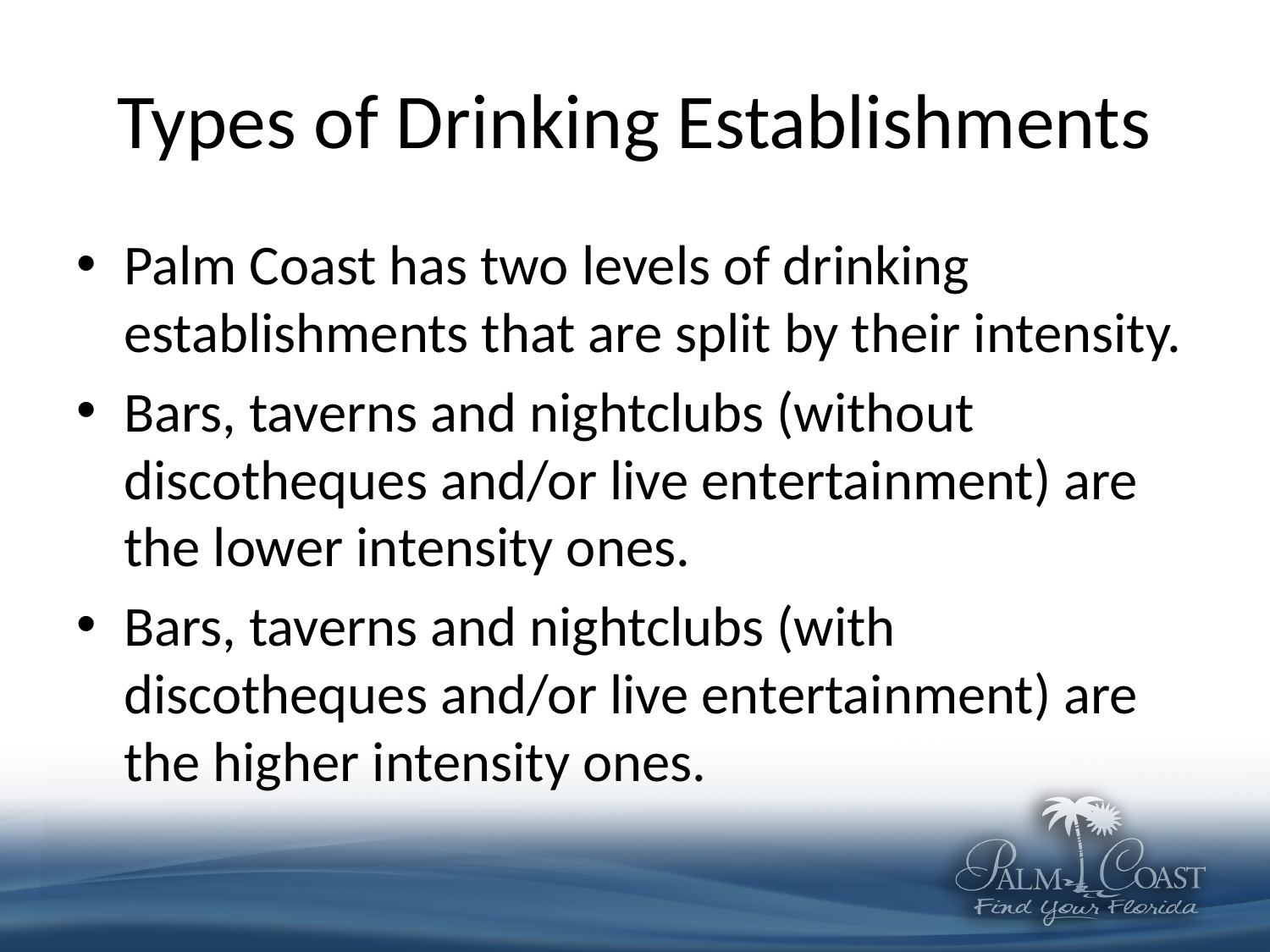

# Types of Drinking Establishments
Palm Coast has two levels of drinking establishments that are split by their intensity.
Bars, taverns and nightclubs (without discotheques and/or live entertainment) are the lower intensity ones.
Bars, taverns and nightclubs (with discotheques and/or live entertainment) are the higher intensity ones.